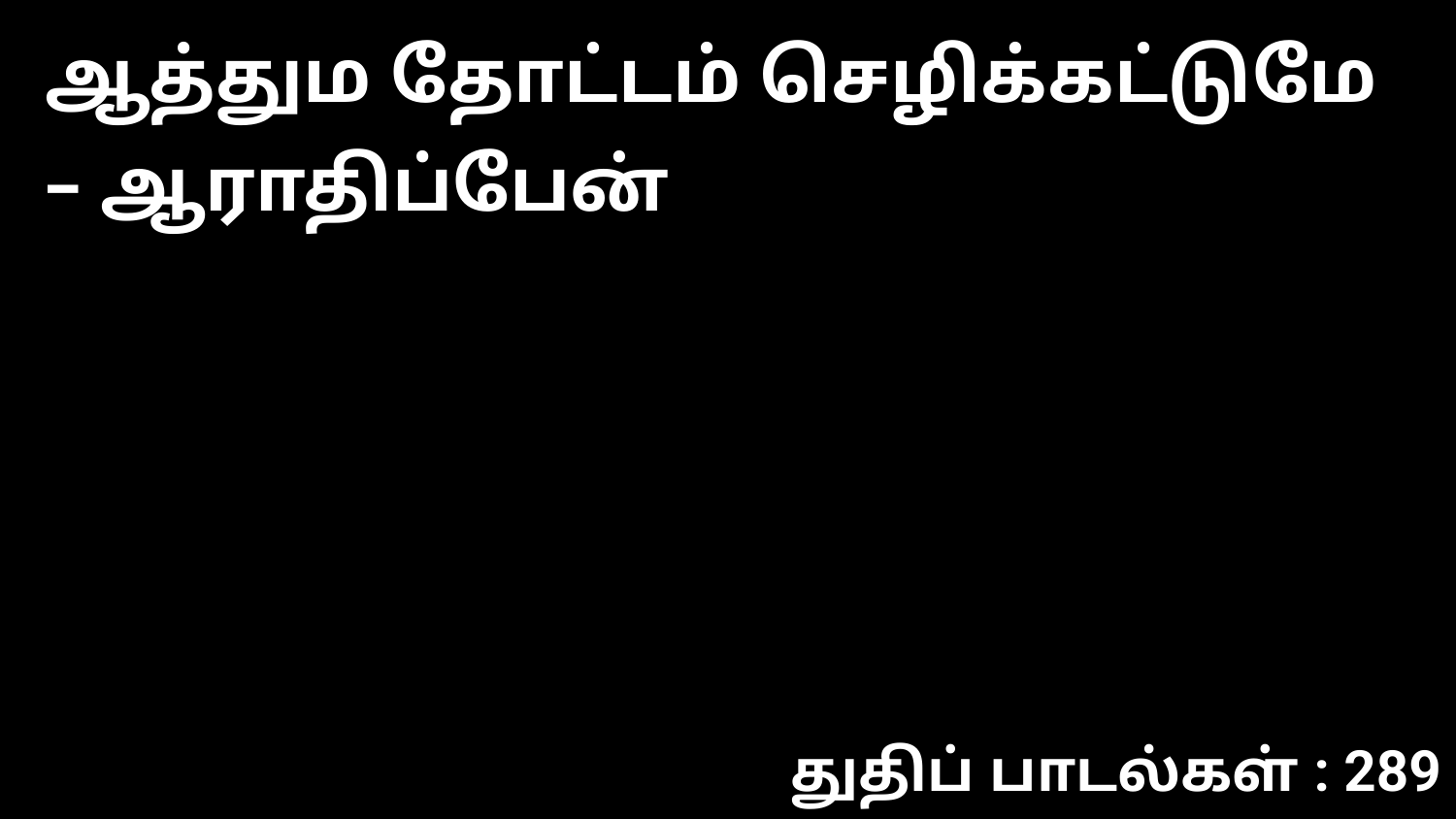

ஆத்தும தோட்டம் செழிக்கட்டுமே – ஆராதிப்பேன்
துதிப் பாடல்கள் : 289